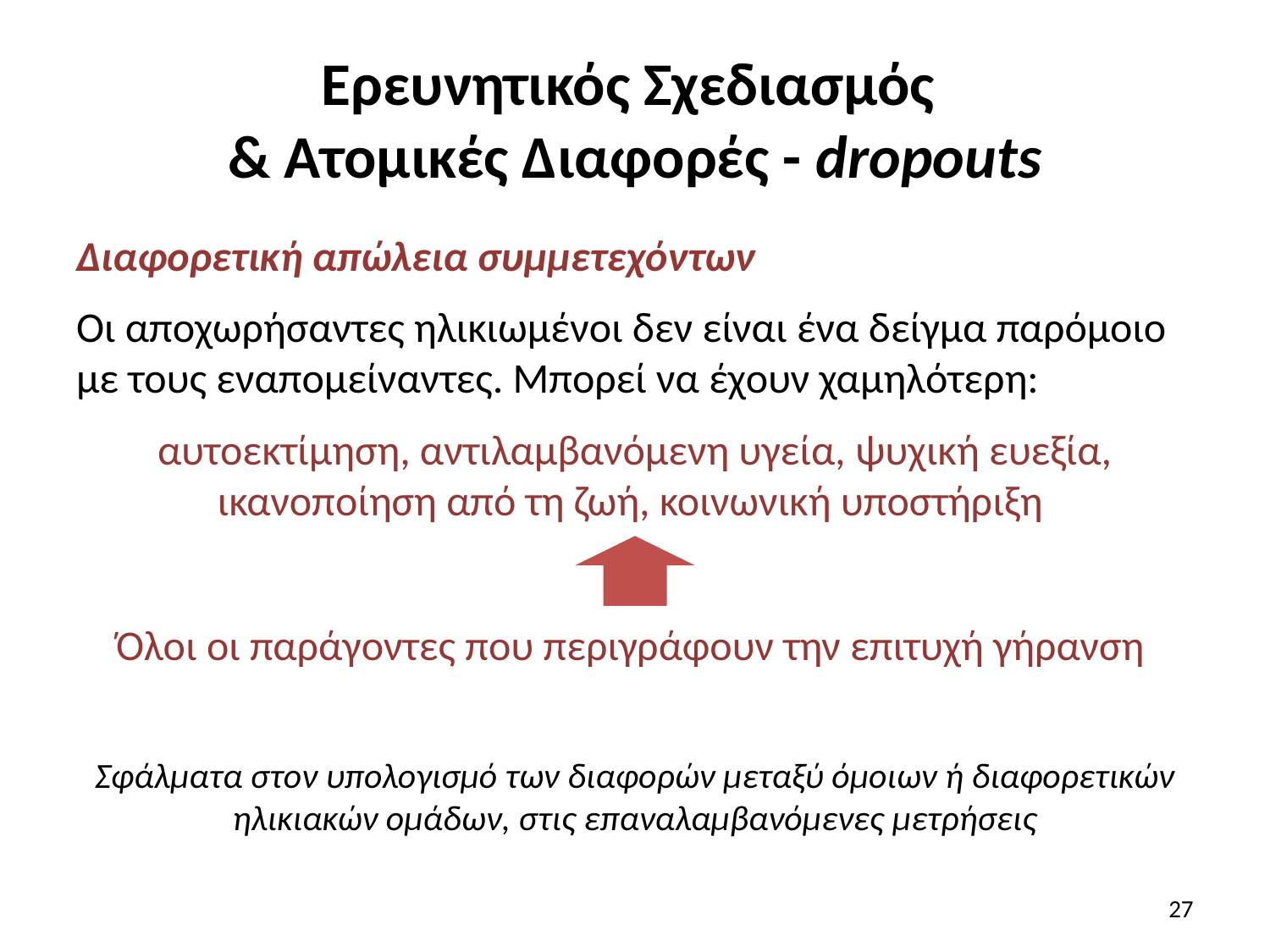

# Ερευνητικός Σχεδιασμός & Ατομικές Διαφορές - dropouts
Διαφορετική απώλεια συμμετεχόντων
Οι αποχωρήσαντες ηλικιωμένοι δεν είναι ένα δείγμα παρόμοιο με τους εναπομείναντες. Μπορεί να έχουν χαμηλότερη:
αυτοεκτίμηση, αντιλαμβανόμενη υγεία, ψυχική ευεξία, ικανοποίηση από τη ζωή, κοινωνική υποστήριξη

Όλοι οι παράγοντες που περιγράφουν την επιτυχή γήρανση

Σφάλματα στον υπολογισμό των διαφορών μεταξύ όμοιων ή διαφορετικών ηλικιακών ομάδων, στις επαναλαμβανόμενες μετρήσεις

27